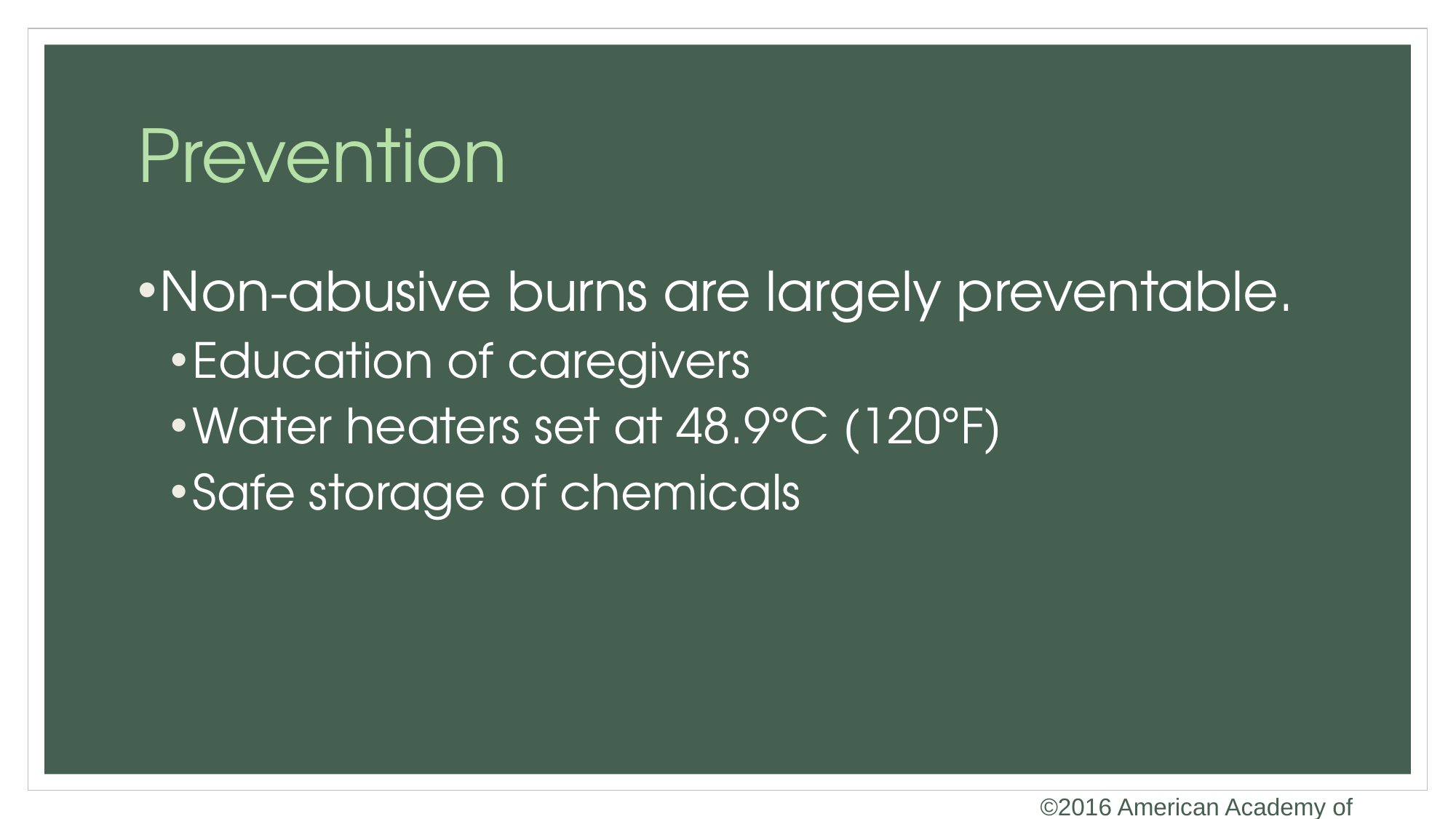

# Prevention
Non-abusive burns are largely preventable.
Education of caregivers
Water heaters set at 48.9°C (120°F)
Safe storage of chemicals

©2016 American Academy of Pediatrics